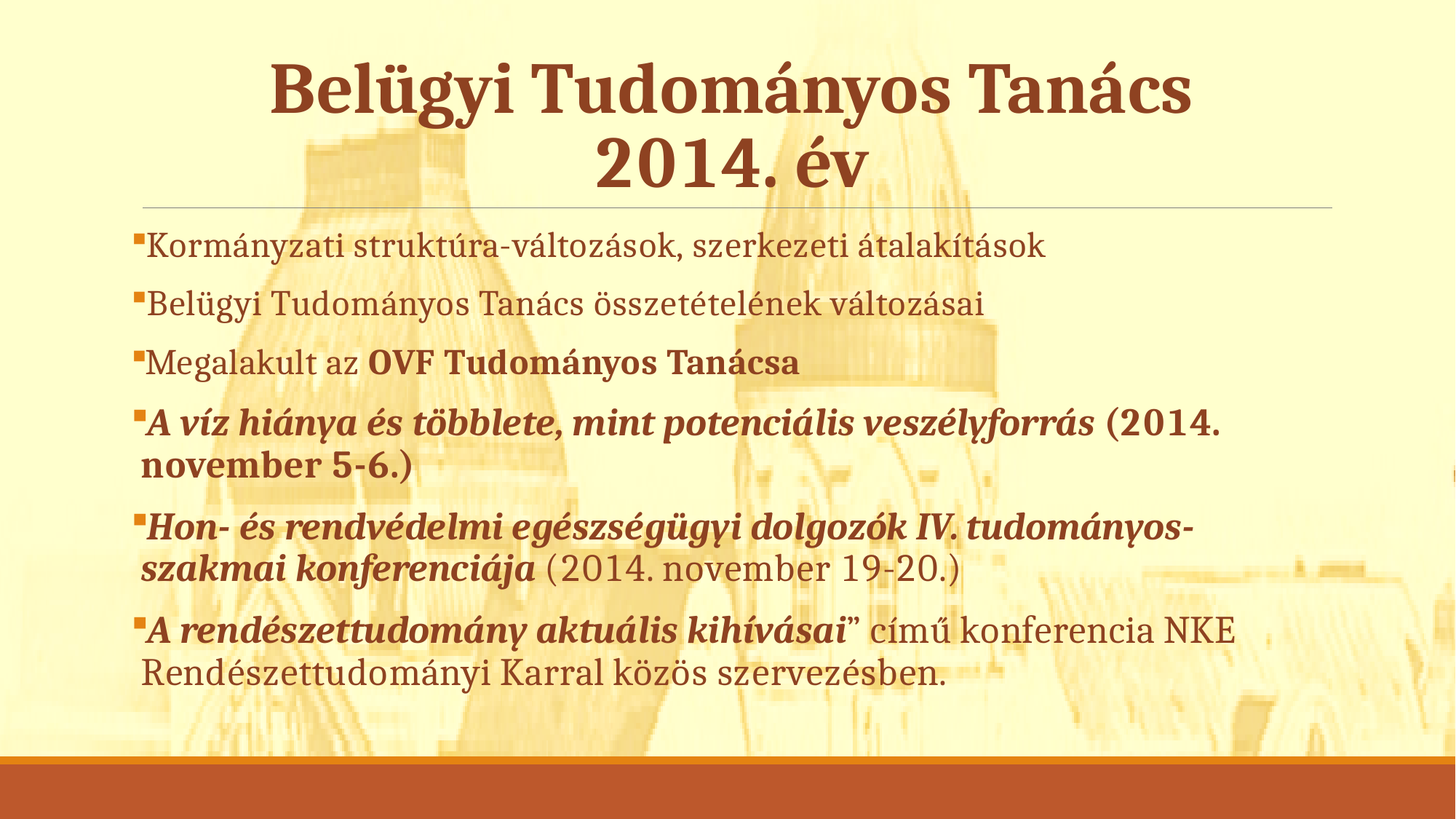

# Belügyi Tudományos Tanács 2014. év
Kormányzati struktúra-változások, szerkezeti átalakítások
Belügyi Tudományos Tanács összetételének változásai
Megalakult az OVF Tudományos Tanácsa
A víz hiánya és többlete, mint potenciális veszélyforrás (2014. november 5-6.)
Hon- és rendvédelmi egészségügyi dolgozók IV. tudományos-szakmai konferenciája (2014. november 19-20.)
A rendészettudomány aktuális kihívásai” című konferencia NKE Rendészettudományi Karral közös szervezésben.